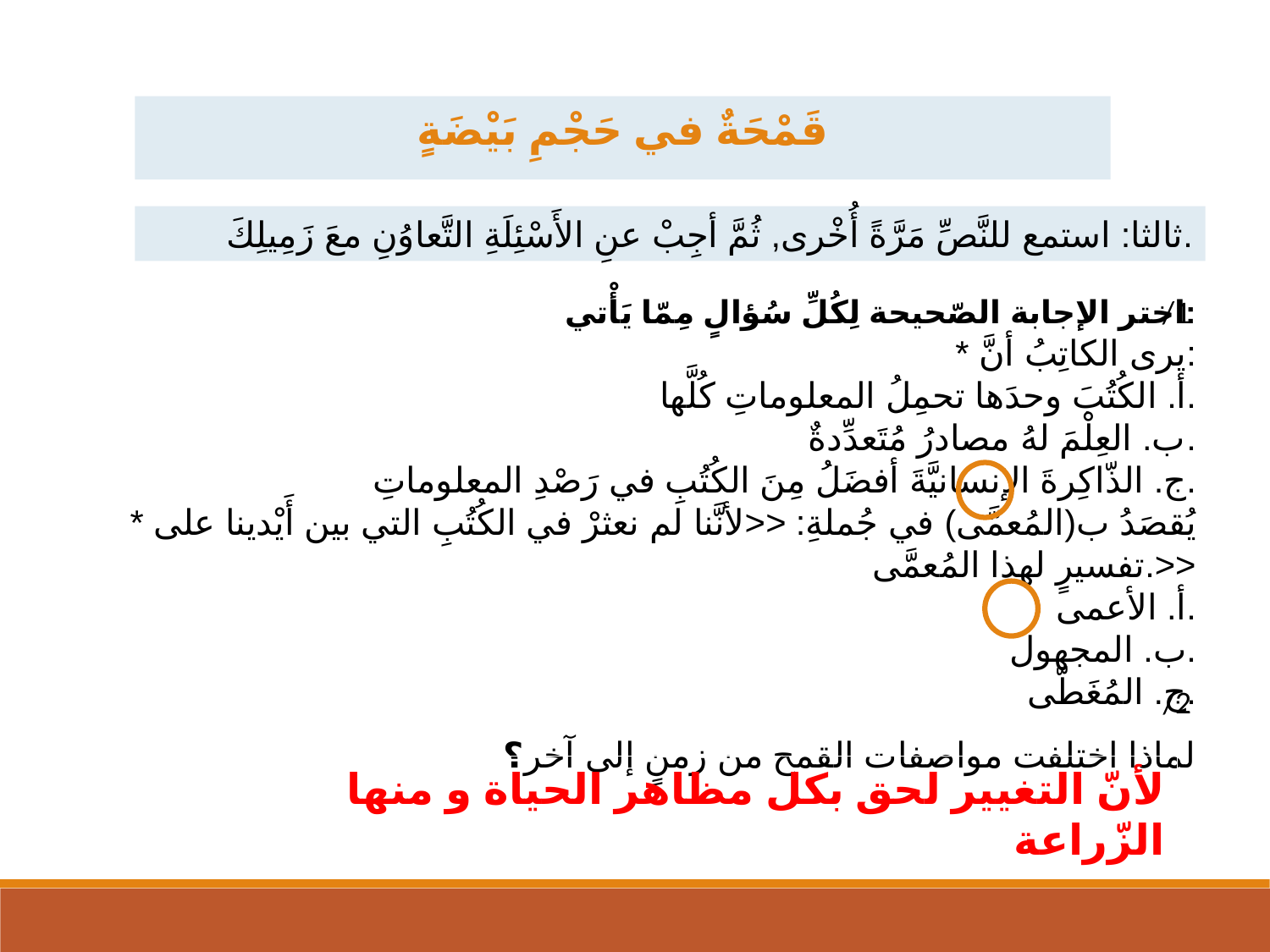

قَمْحَةٌ في حَجْمِ بَيْضَةٍ
ثالثا: استمع للنَّصِّ مَرَّةً أُخْرى, ثُمَّ أجِبْ عنِ الأَسْئِلَةِ التَّعاوُنِ معَ زَمِيلِكَ.
       اختر الإجابة الصّحيحة لِكُلِّ سُؤالٍ مِمّا يَأْتي:
* يرى الكاتِبُ أنَّ:
                     أ. الكُتُبَ وحدَها تحمِلُ المعلوماتِ كُلَّها.
                    ب. العِلْمَ لهُ مصادرُ مُتَعدِّدةٌ.
                    ج. الذّاكِرةَ الإنسانيَّةَ أفضَلُ مِنَ الكُتُبِ في رَصْدِ المعلوماتِ.
* يُقصَدُ ب(المُعمَّى) في جُملةِ: <<لأنَّنا لم نعثرْ في الكُتُبِ التي بين أَيْدينا على تفسيرٍ لهذا المُعمَّى.>>
                   أ. الأعمى.
                  ب. المجهول.
                  ج. المُغَطّى.
     لماذا اختلفت مواصفات القمح من زمنٍ إلى آخر؟

/1

/2
لأنّ التغيير لحق بكل مظاهر الحياة و منها الزّراعة